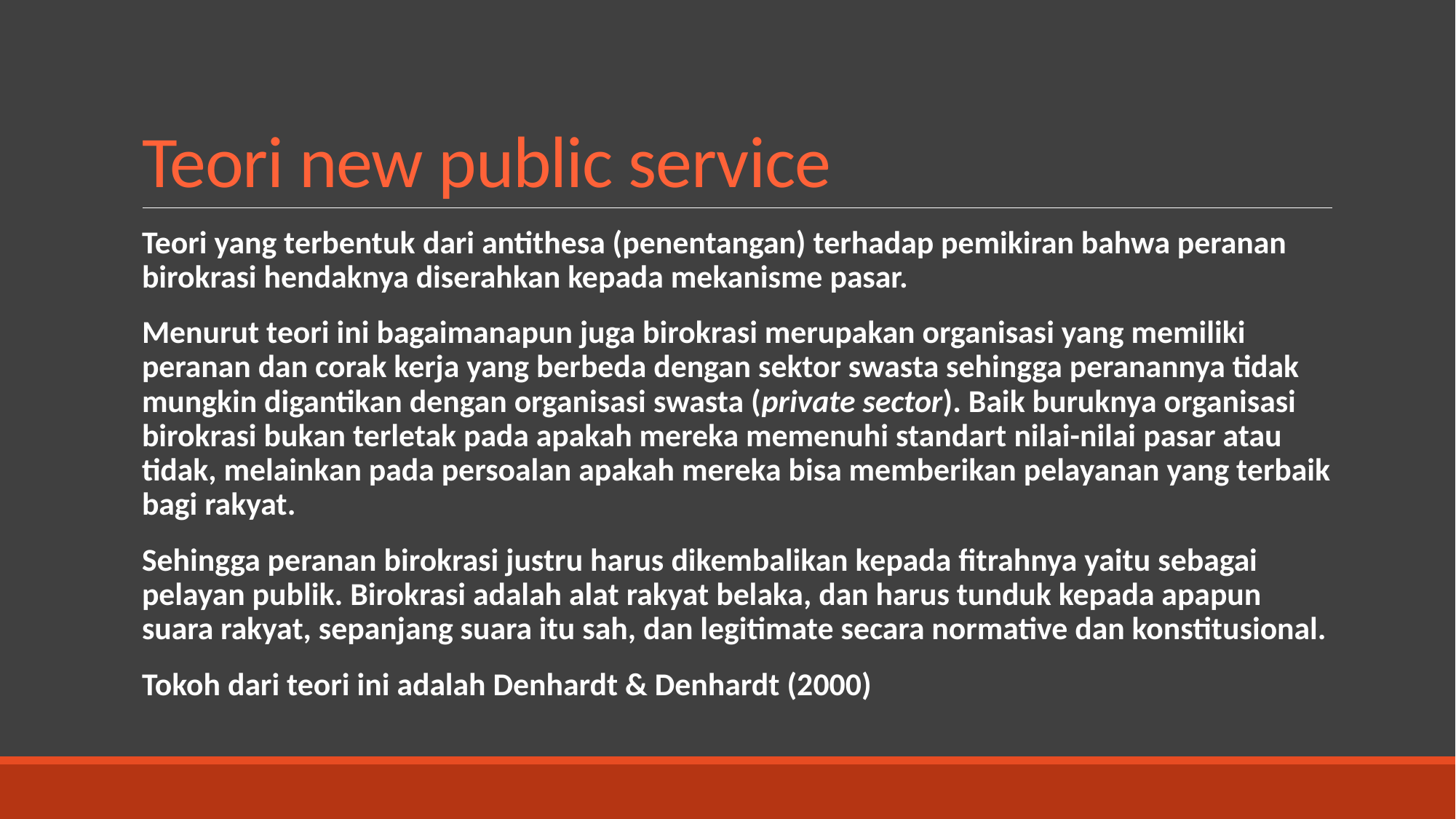

# Teori new public service
Teori yang terbentuk dari antithesa (penentangan) terhadap pemikiran bahwa peranan birokrasi hendaknya diserahkan kepada mekanisme pasar.
Menurut teori ini bagaimanapun juga birokrasi merupakan organisasi yang memiliki peranan dan corak kerja yang berbeda dengan sektor swasta sehingga peranannya tidak mungkin digantikan dengan organisasi swasta (private sector). Baik buruknya organisasi birokrasi bukan terletak pada apakah mereka memenuhi standart nilai-nilai pasar atau tidak, melainkan pada persoalan apakah mereka bisa memberikan pelayanan yang terbaik bagi rakyat.
Sehingga peranan birokrasi justru harus dikembalikan kepada fitrahnya yaitu sebagai pelayan publik. Birokrasi adalah alat rakyat belaka, dan harus tunduk kepada apapun suara rakyat, sepanjang suara itu sah, dan legitimate secara normative dan konstitusional.
Tokoh dari teori ini adalah Denhardt & Denhardt (2000)